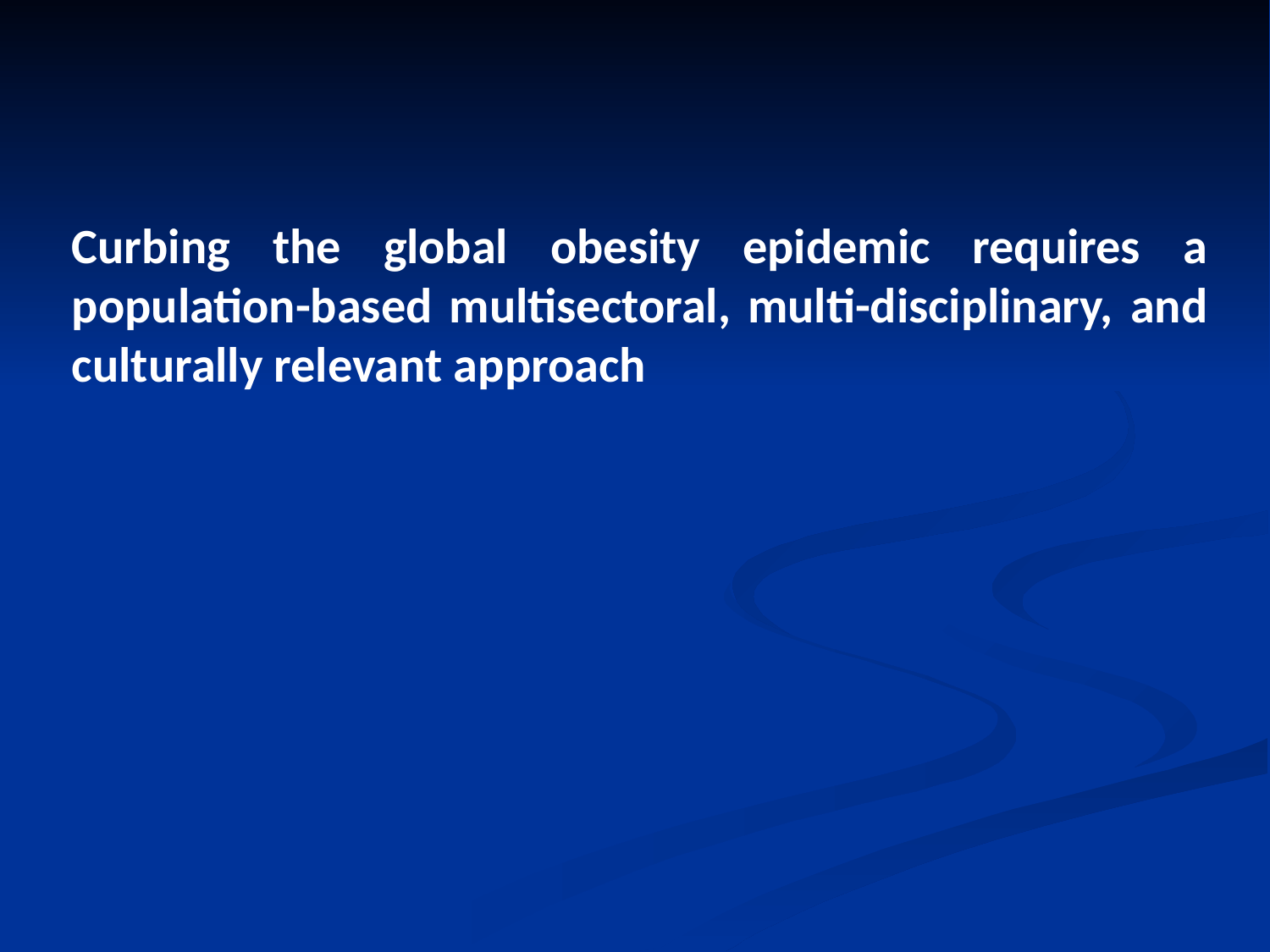

Curbing the global obesity epidemic requires a population-based multisectoral, multi-disciplinary, and culturally relevant approach